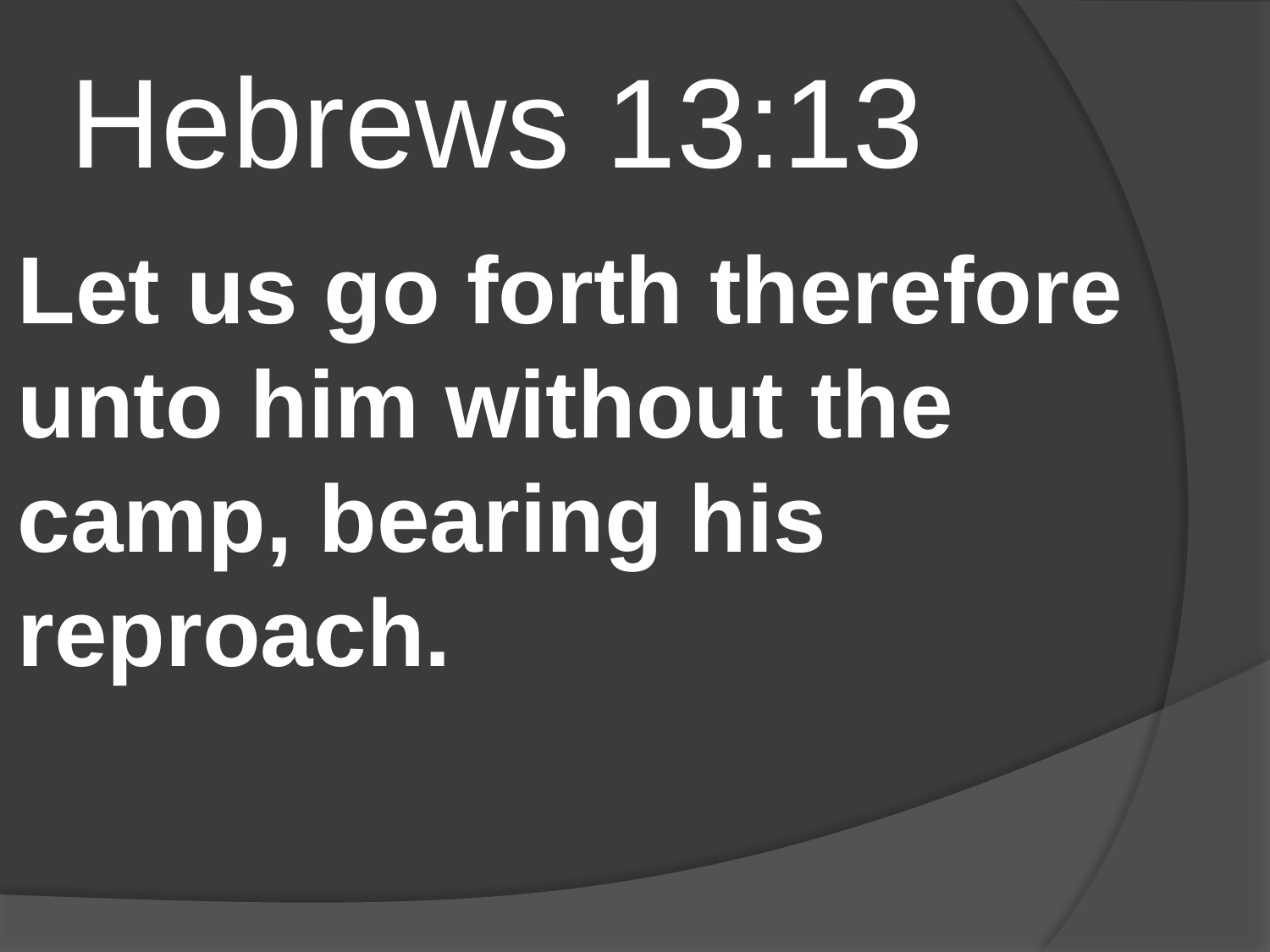

# Hebrews 13:13
Let us go forth therefore unto him without the camp, bearing his reproach.